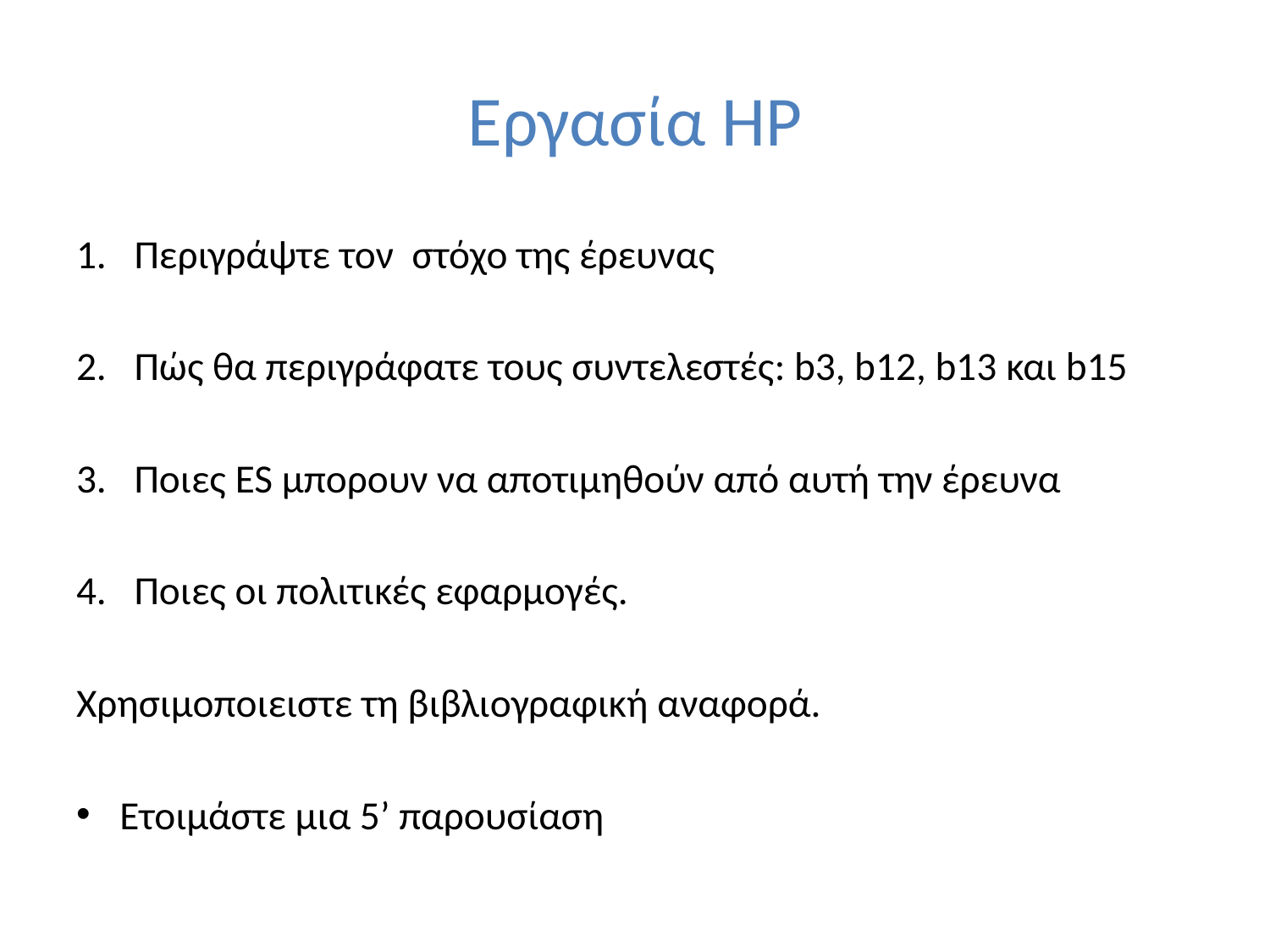

# Εργασία HP
Περιγράψτε τον  στόχο της έρευνας

Πώς θα περιγράφατε τους συντελεστές: b3, b12, b13 και b15

Ποιες ES μπορουν να αποτιμηθούν από αυτή την έρευνα

Ποιες οι πολιτικές εφαρμογές.

Χρησιμοποιειστε τη βιβλιογραφική αναφορά.

Ετοιμάστε μια 5’ παρουσίαση